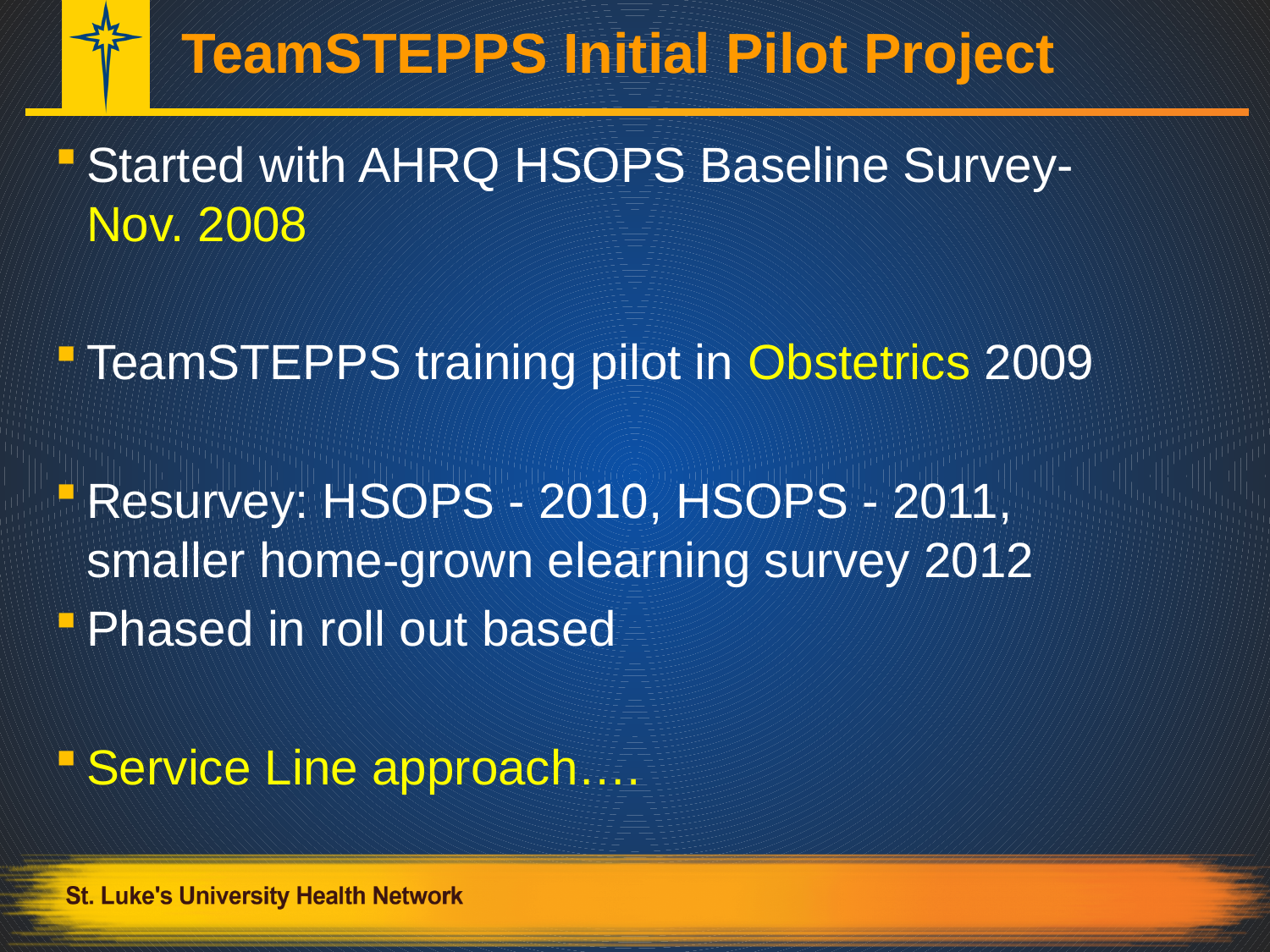

# TeamSTEPPS Initial Pilot Project
Started with AHRQ HSOPS Baseline Survey- Nov. 2008

TeamSTEPPS training pilot in Obstetrics 2009

Resurvey: HSOPS - 2010, HSOPS - 2011, smaller home-grown elearning survey 2012
Phased in roll out based

Service Line approach….